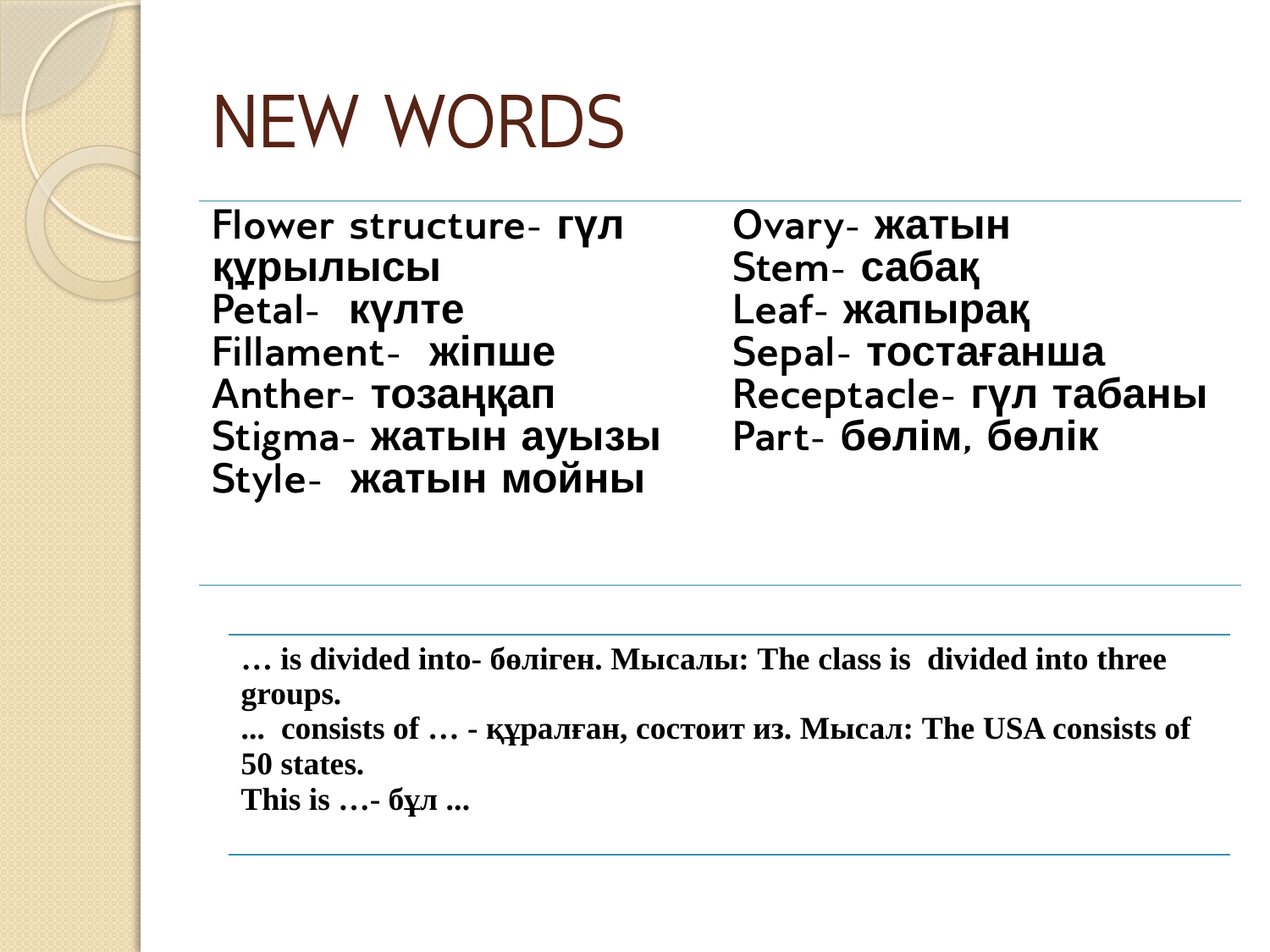

# NEW WORDS
| Flower structure- гүл құрылысы Petal- күлте Fillament- жіпше Anther- тозаңқап Stigma- жатын ауызы Style- жатын мойны | Ovary- жатын Stem- сабақ Leaf- жапырақ Sepal- тостағанша Receptacle- гүл табаны Part- бөлім, бөлік |
| --- | --- |
| … is divided into- бөліген. Мысалы: The class is divided into three groups. ... consists of … - құралған, состоит из. Мысал: The USA consists of 50 states. This is …- бұл ... |
| --- |